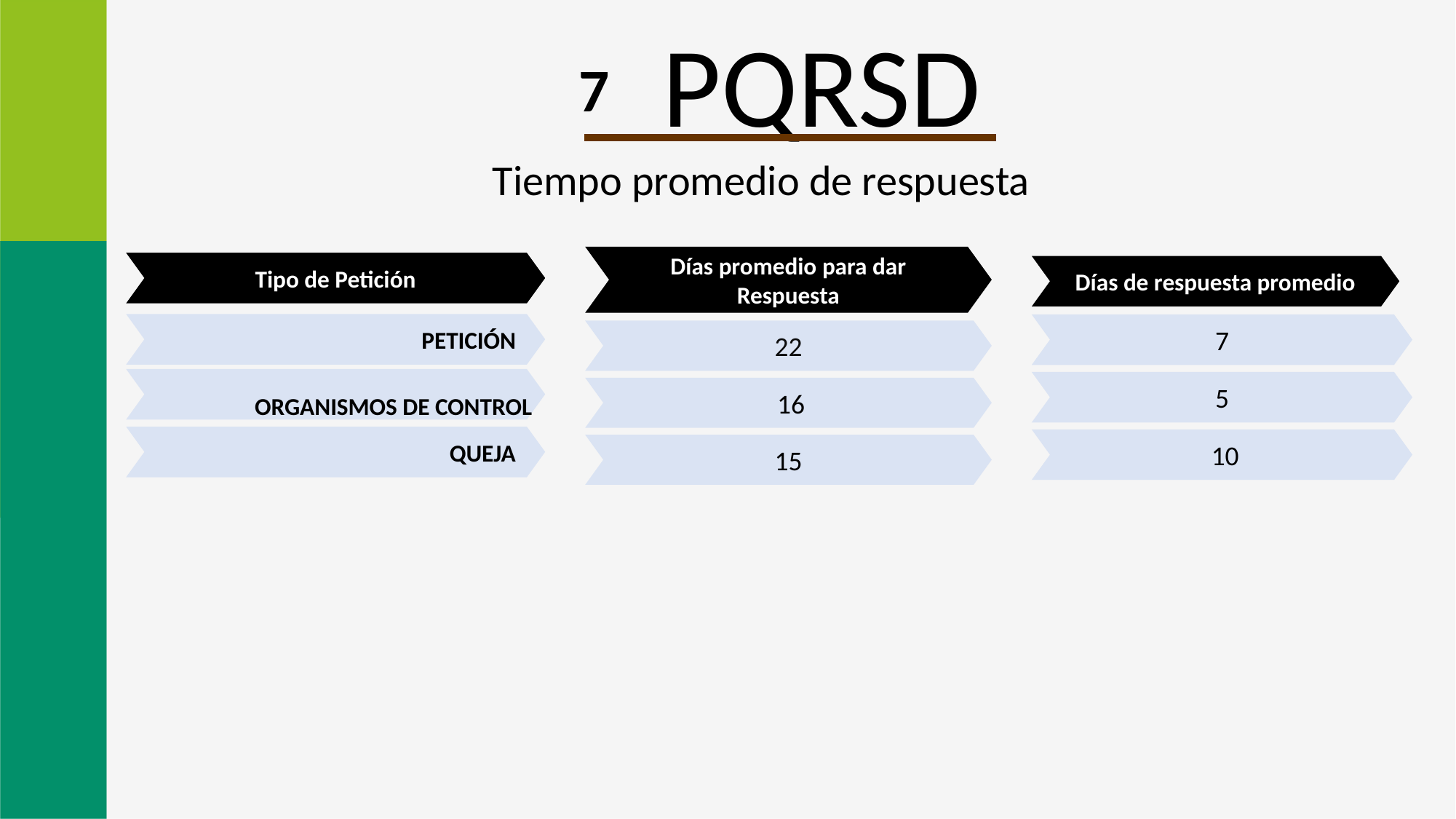

PQRSD
7

Tiempo promedio de respuesta
Días promedio para dar Respuesta
22
       16
15
Tipo de Petición
PETICIÓN

QUEJA
Días de respuesta promedio
7
5
 10
ORGANISMOS DE CONTROL